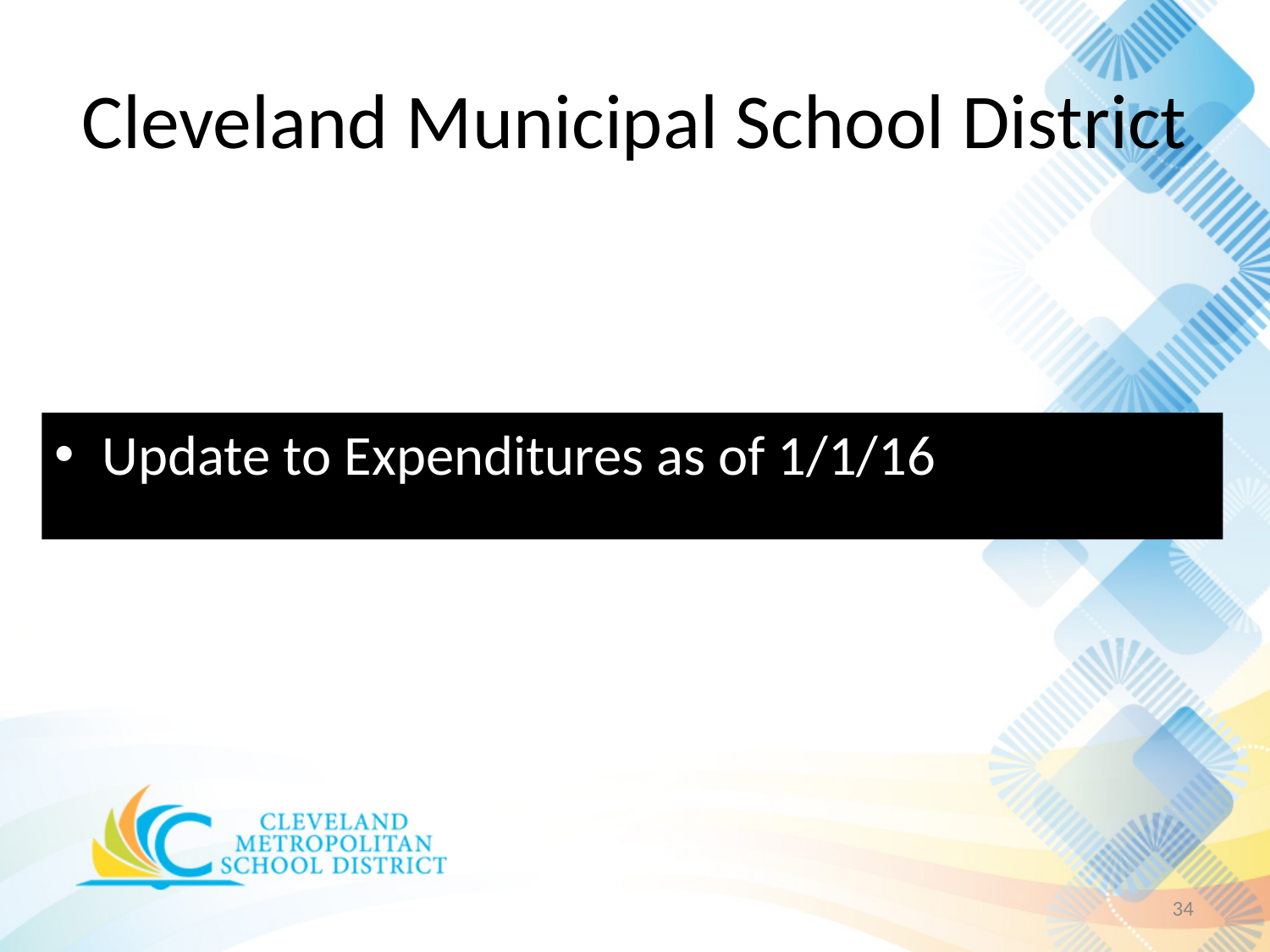

# Cleveland Municipal School District
Update to Expenditures as of 1/1/16
34